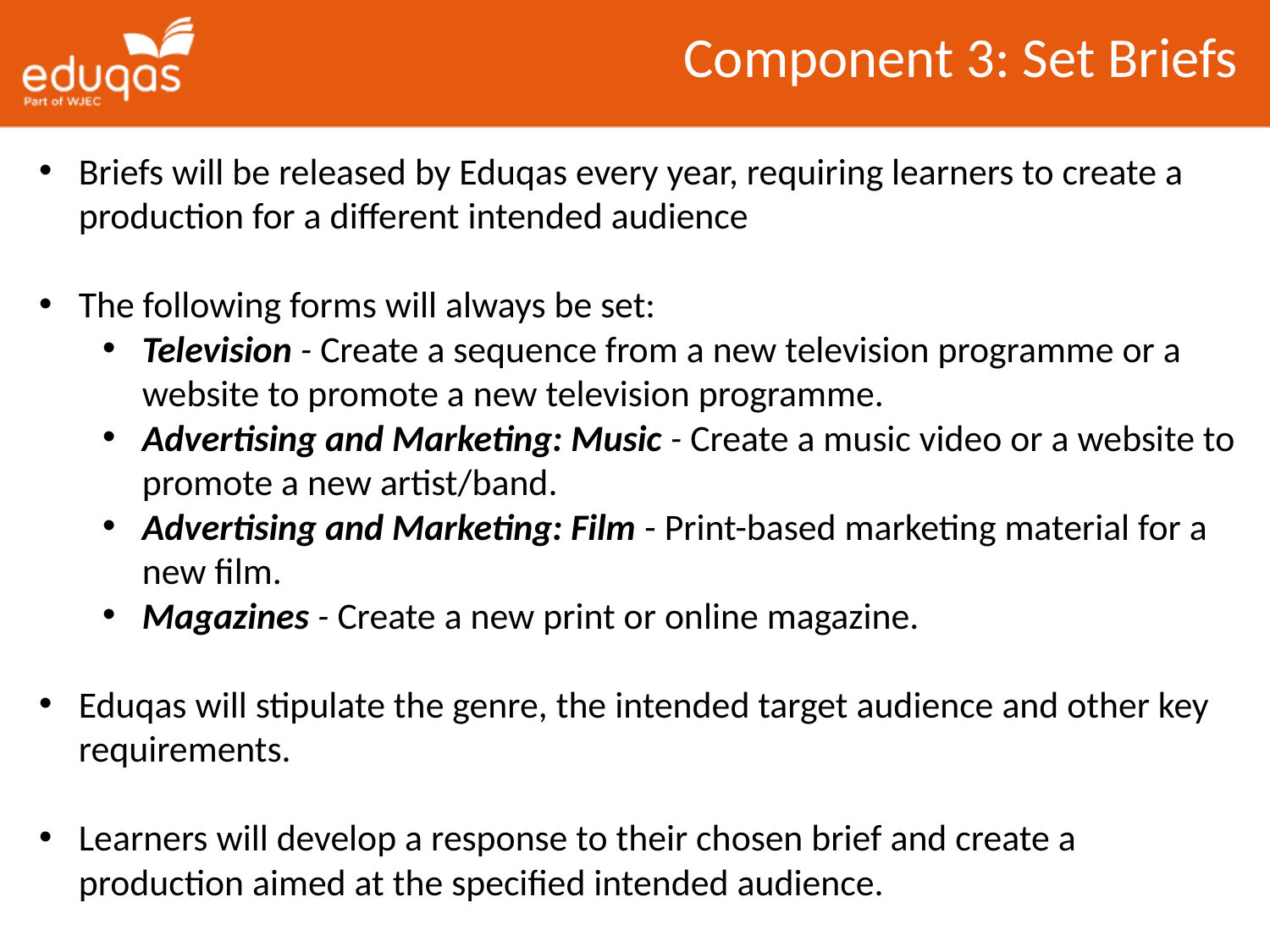

Component 3: Set Briefs
Briefs will be released by Eduqas every year, requiring learners to create a production for a different intended audience

The following forms will always be set:
Television - Create a sequence from a new television programme or a website to promote a new television programme.
Advertising and Marketing: Music - Create a music video or a website to promote a new artist/band.
Advertising and Marketing: Film - Print-based marketing material for a new film.
Magazines - Create a new print or online magazine.

Eduqas will stipulate the genre, the intended target audience and other key requirements.

Learners will develop a response to their chosen brief and create a production aimed at the specified intended audience.